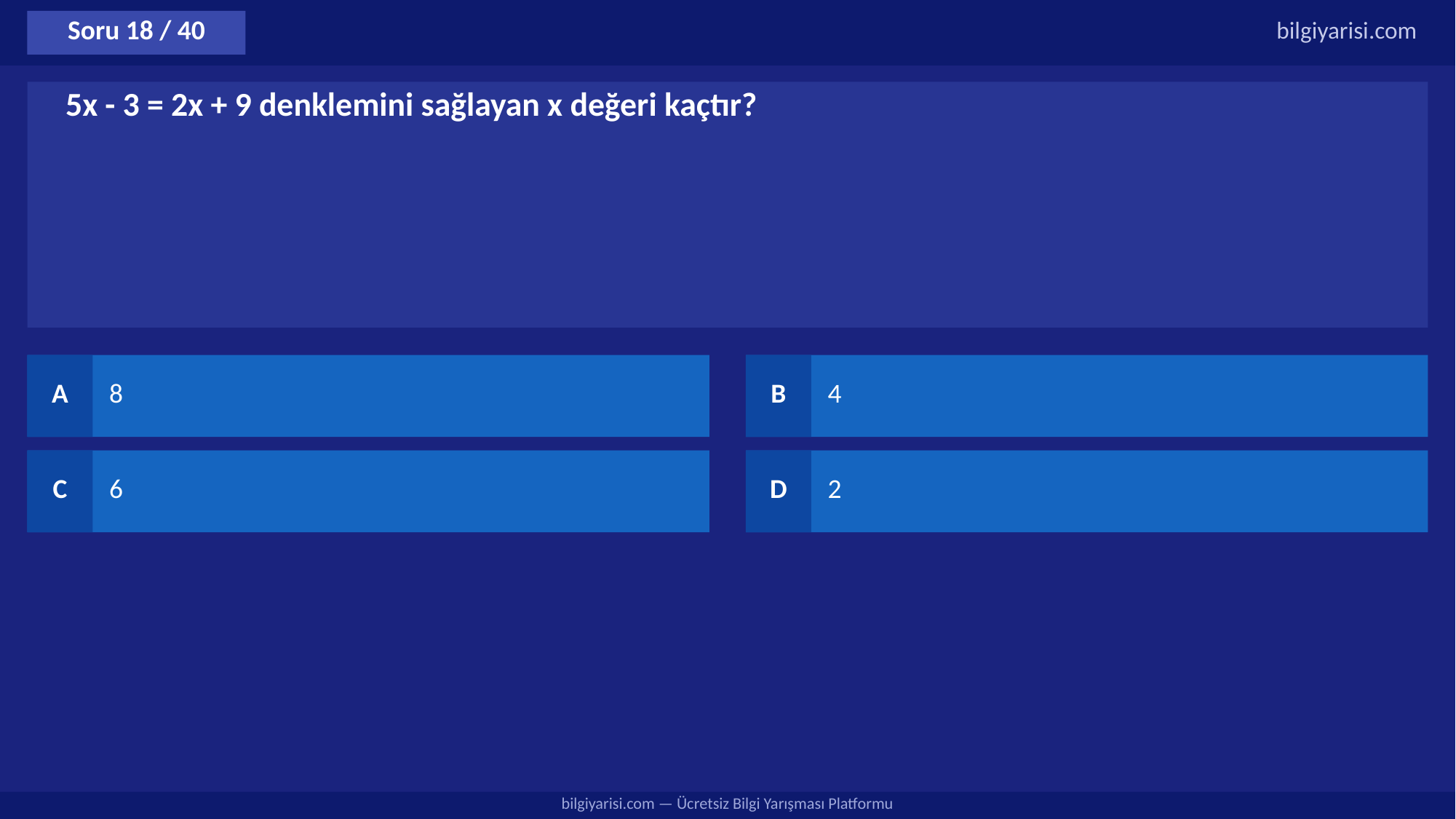

Soru 18 / 40
bilgiyarisi.com

5x - 3 = 2x + 9 denklemini sağlayan x değeri kaçtır?

A
8

B
4

C
6

D
2
bilgiyarisi.com — Ücretsiz Bilgi Yarışması Platformu